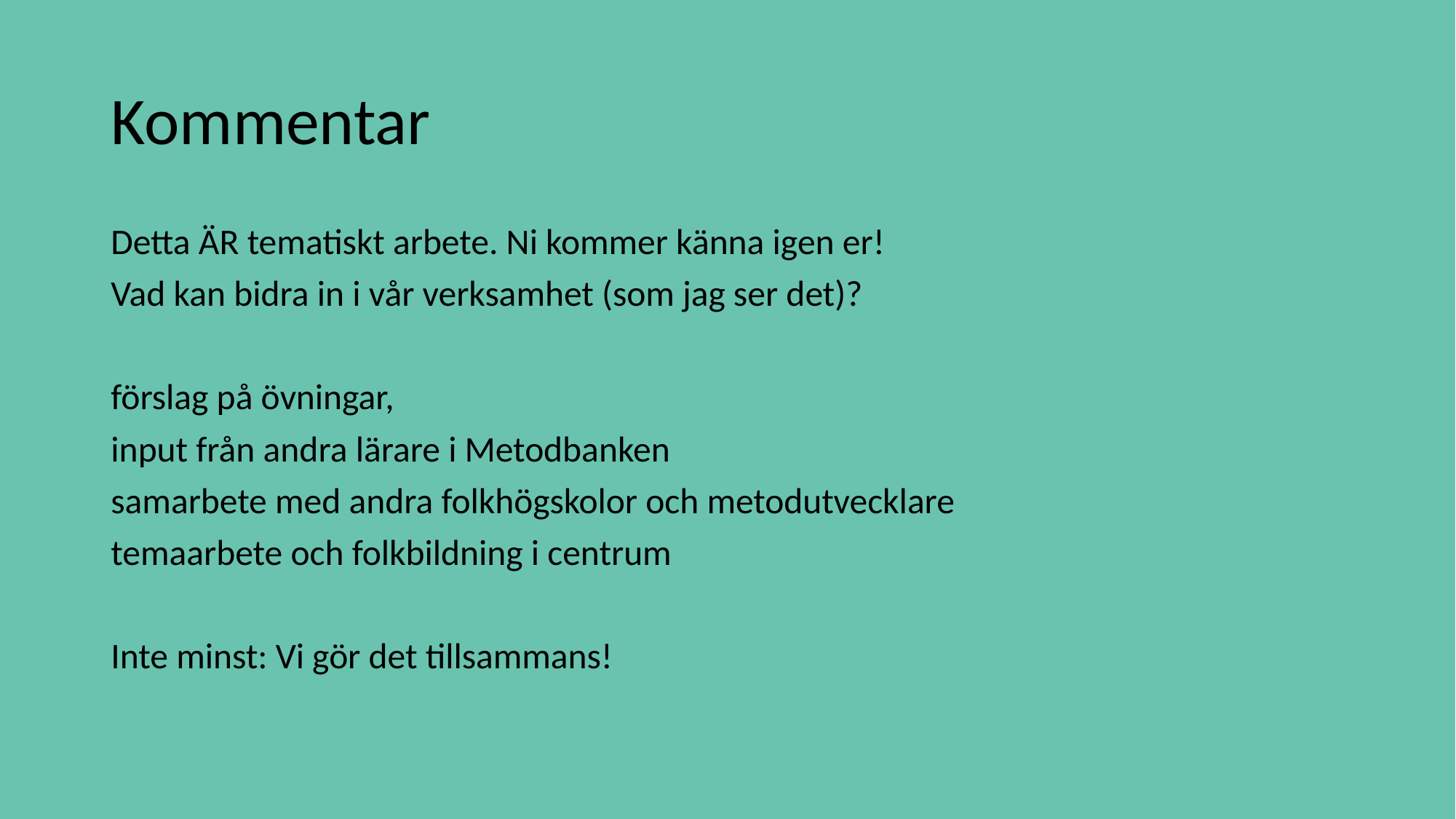

# Kommentar
Detta ÄR tematiskt arbete. Ni kommer känna igen er!
Vad kan bidra in i vår verksamhet (som jag ser det)?

förslag på övningar,
input från andra lärare i Metodbanken
samarbete med andra folkhögskolor och metodutvecklare
temaarbete och folkbildning i centrum

Inte minst: Vi gör det tillsammans!